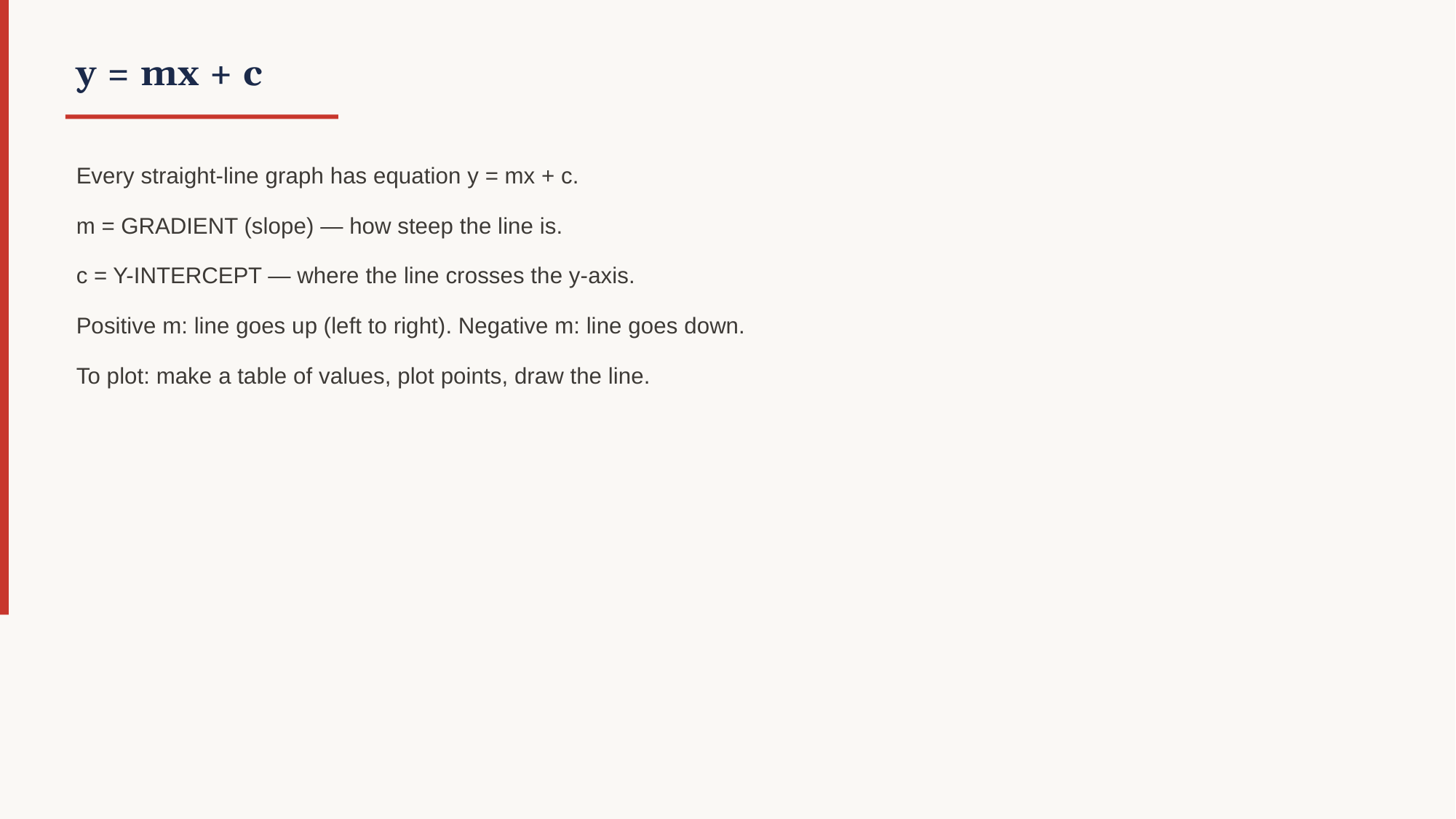

y = mx + c

Every straight-line graph has equation y = mx + c.
m = GRADIENT (slope) — how steep the line is.
c = Y-INTERCEPT — where the line crosses the y-axis.
Positive m: line goes up (left to right). Negative m: line goes down.
To plot: make a table of values, plot points, draw the line.